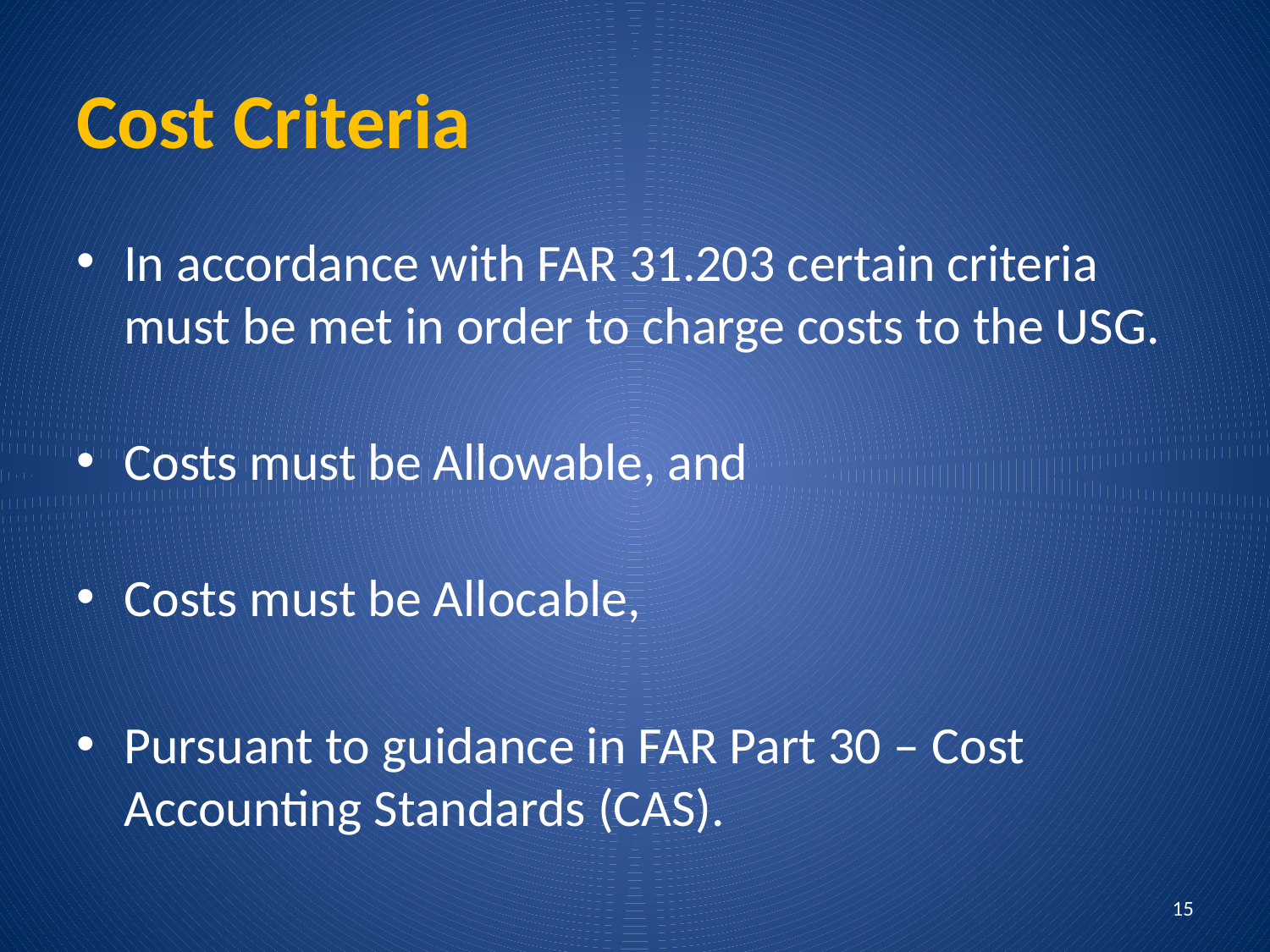

# Cost Criteria
In accordance with FAR 31.203 certain criteria must be met in order to charge costs to the USG.
Costs must be Allowable, and
Costs must be Allocable,

Pursuant to guidance in FAR Part 30 – Cost Accounting Standards (CAS).
15